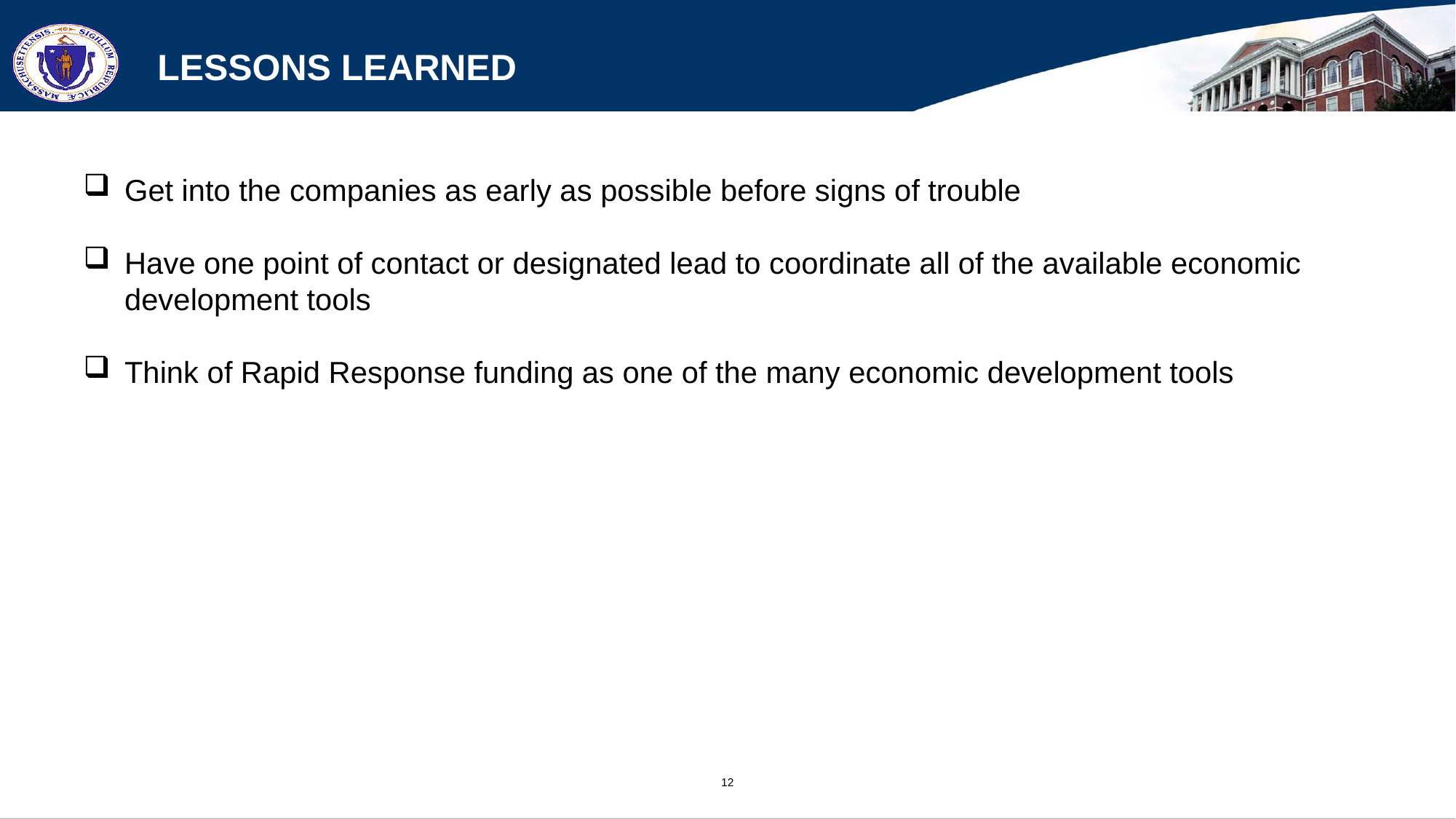

# Lessons Learned
Get into the companies as early as possible before signs of trouble

Have one point of contact or designated lead to coordinate all of the available economic development tools

Think of Rapid Response funding as one of the many economic development tools